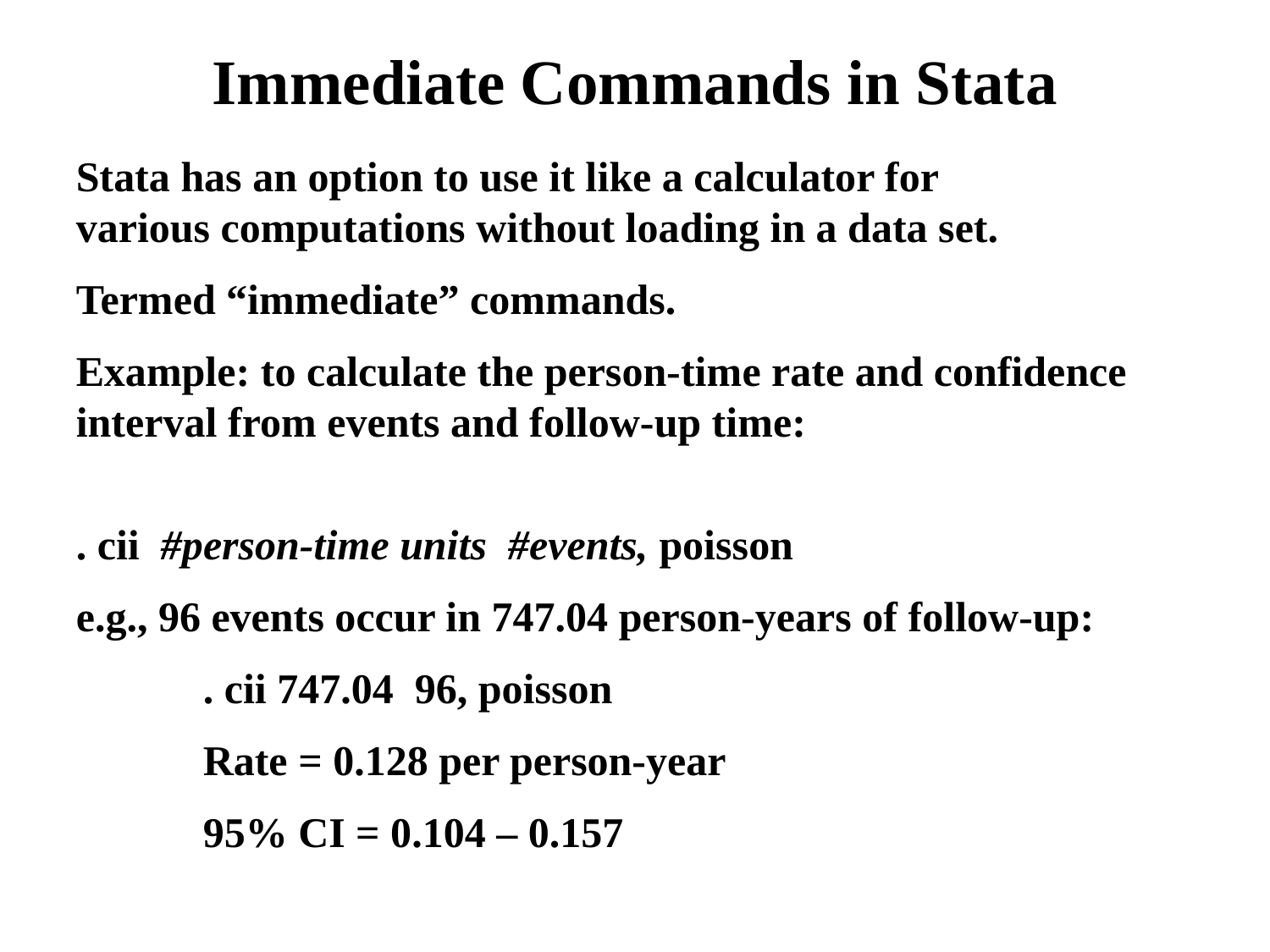

Immediate Commands in Stata
Stata has an option to use it like a calculator for
various computations without loading in a data set.
Termed “immediate” commands.
Example: to calculate the person-time rate and confidence interval from events and follow-up time:

. cii  #person-time units  #events, poisson
e.g., 96 events occur in 747.04 person-years of follow-up:
. cii 747.04  96, poisson
Rate = 0.128 per person-year
95% CI = 0.104 – 0.157